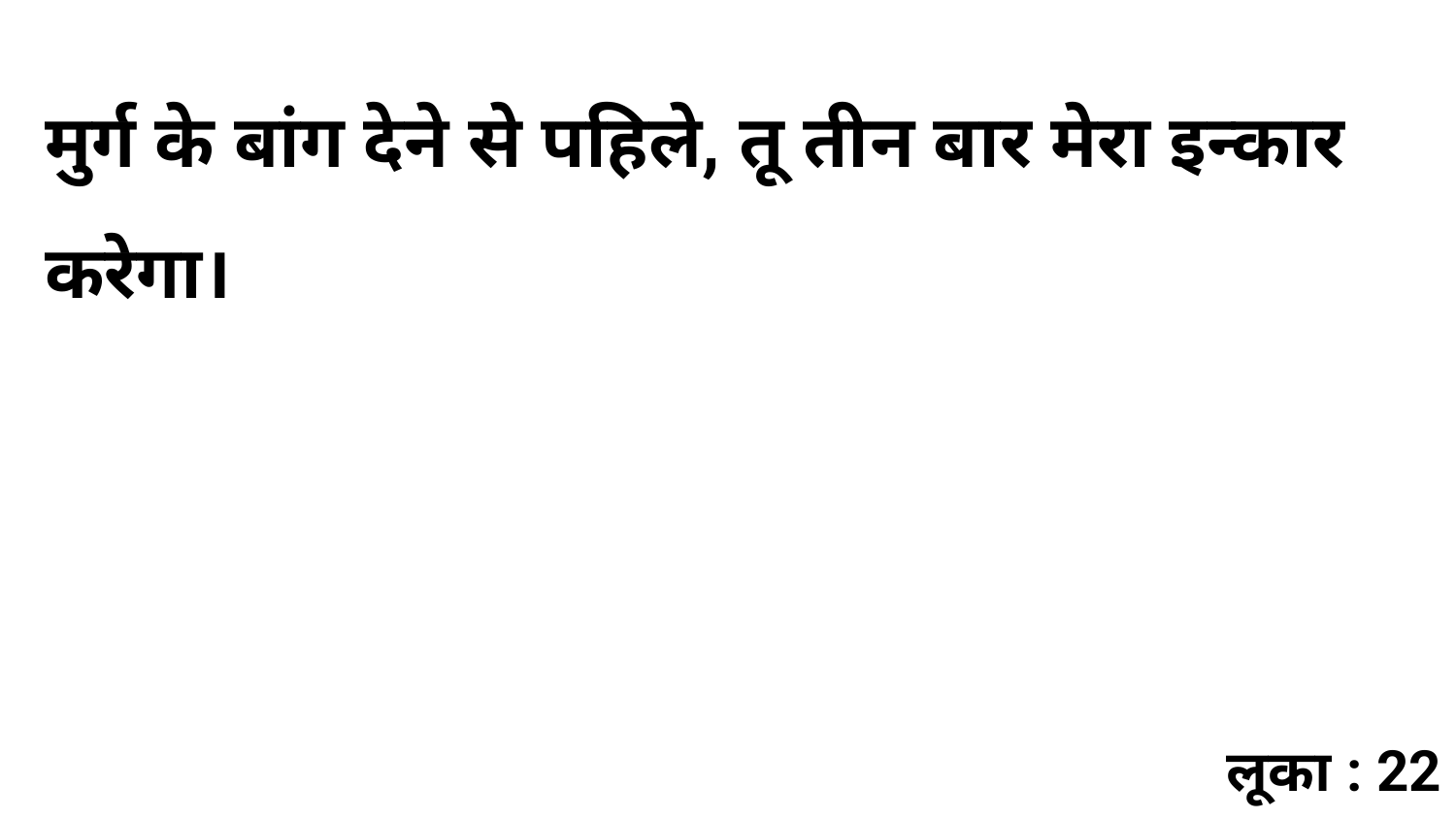

मुर्ग के बांग देने से पहिले, तू तीन बार मेरा इन्कार करेगा।
लूका : 22